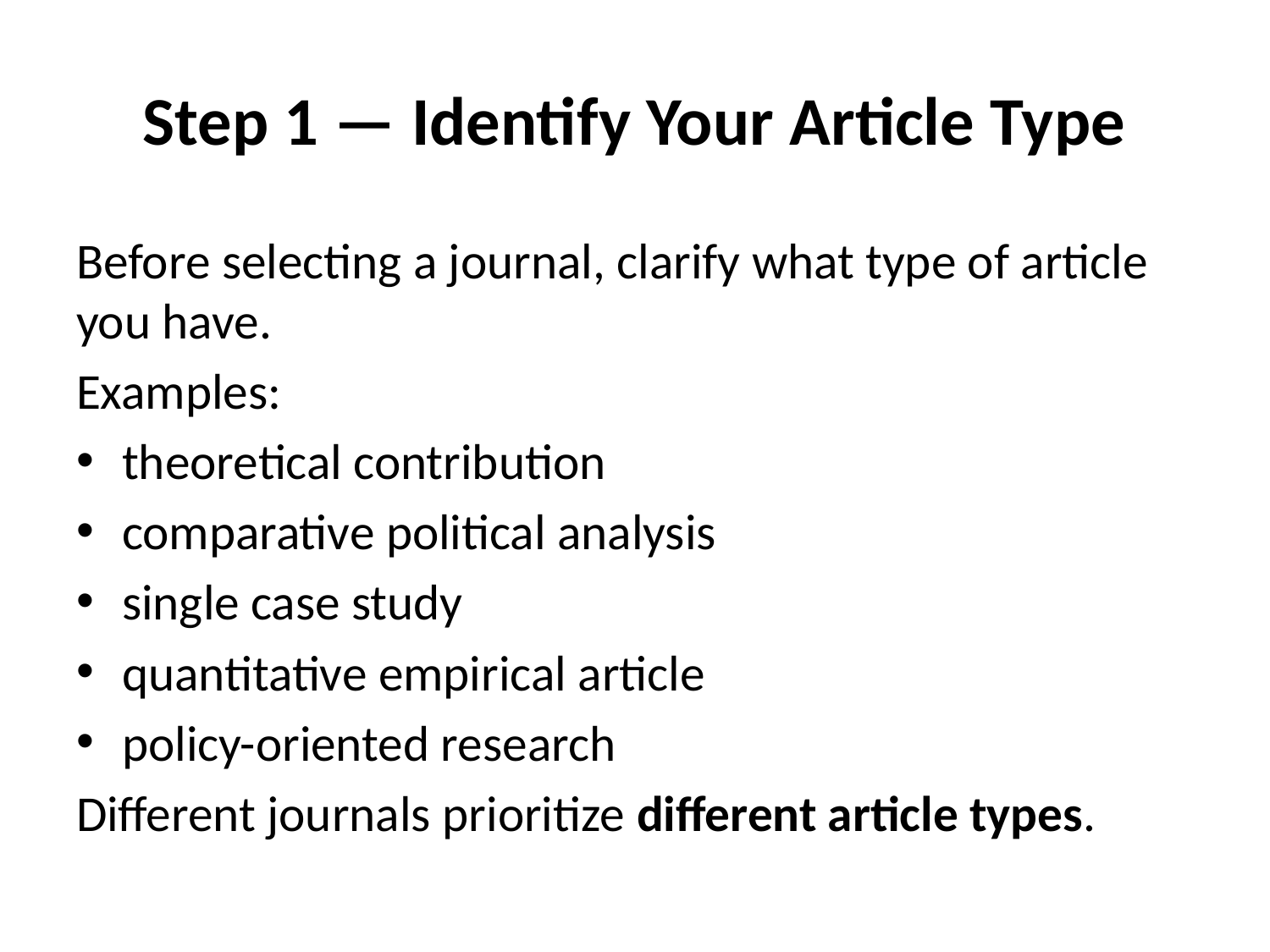

# Step 1 — Identify Your Article Type
Before selecting a journal, clarify what type of article you have.
Examples:
theoretical contribution
comparative political analysis
single case study
quantitative empirical article
policy-oriented research
Different journals prioritize different article types.